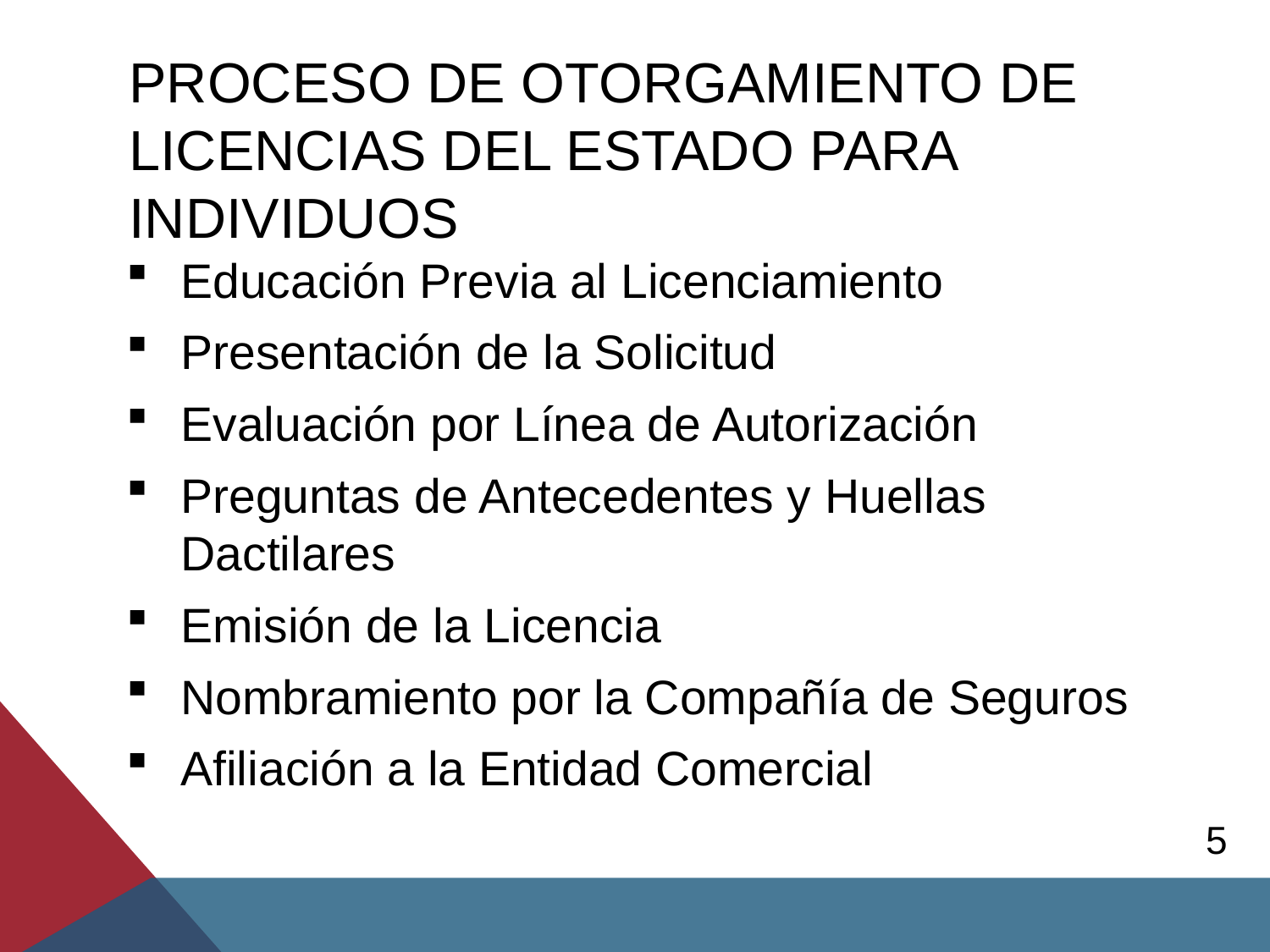

# Proceso de OTORGAMIENTO de licencias del estado para individuos
Educación Previa al Licenciamiento
Presentación de la Solicitud
Evaluación por Línea de Autorización
Preguntas de Antecedentes y Huellas Dactilares
Emisión de la Licencia
Nombramiento por la Compañía de Seguros
Afiliación a la Entidad Comercial

5